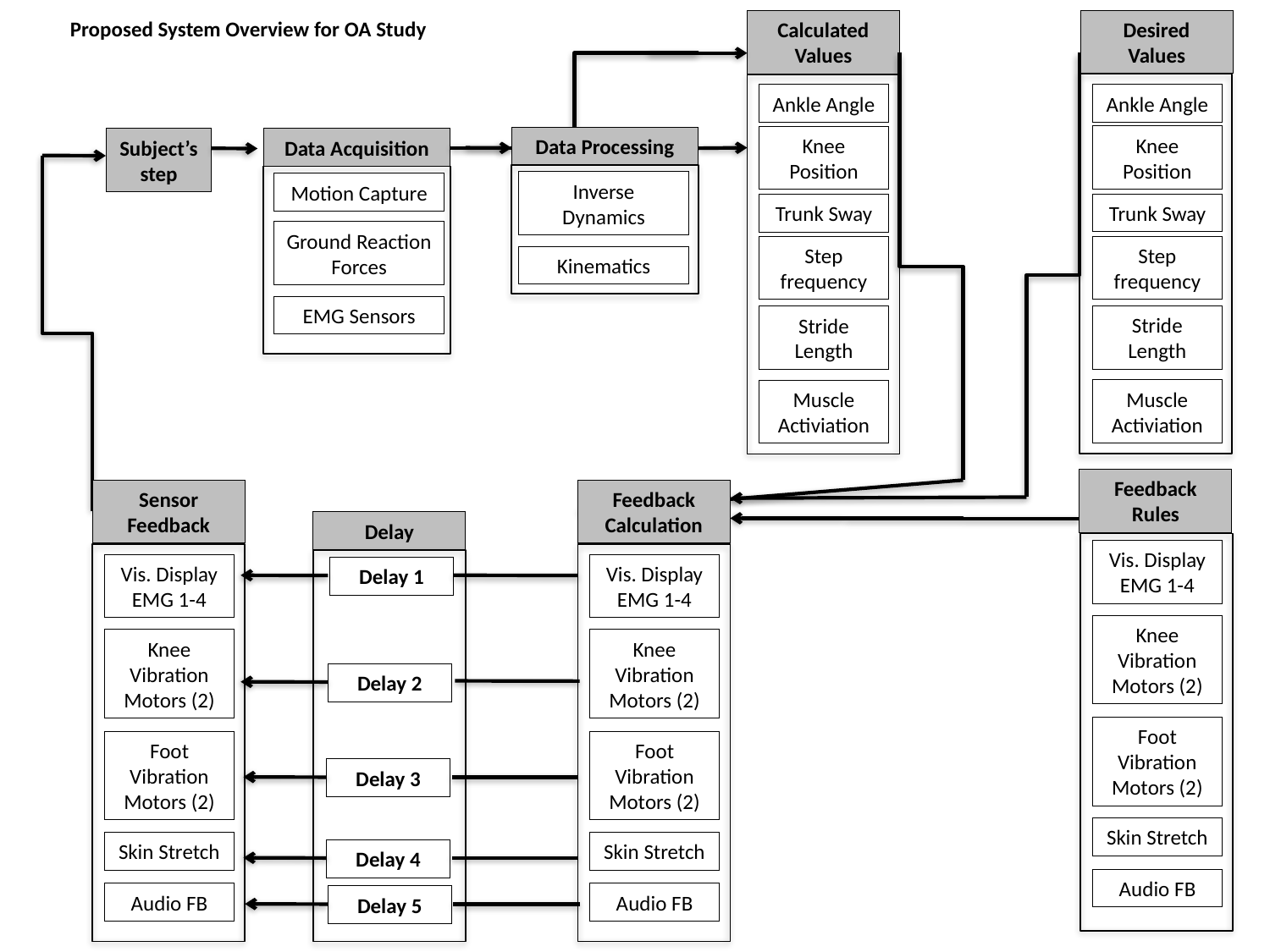

# Proposed System Overview for OA Study
Desired Values
Calculated Values

Ankle Angle
Ankle Angle
Knee Position
Knee Position
Data Processing
Subject’s
step
Data Acquisition

Inverse Dynamics
Motion Capture
Trunk Sway
Trunk Sway
Ground Reaction Forces
Step frequency
Step frequency
Kinematics
EMG Sensors
Stride Length
Stride Length
Muscle Activiation
Muscle Activiation
Feedback Rules
Sensor Feedback
Feedback Calculation
Delay

Vis. Display EMG 1-4

Vis. Display EMG 1-4
Vis. Display EMG 1-4
Delay 1
Knee Vibration Motors (2)
Knee Vibration Motors (2)
Knee Vibration Motors (2)
Delay 2
Foot Vibration Motors (2)
Foot Vibration Motors (2)
Foot Vibration Motors (2)
Delay 3
Skin Stretch
Skin Stretch
Skin Stretch
Delay 4
Audio FB
Audio FB
Audio FB
Delay 5